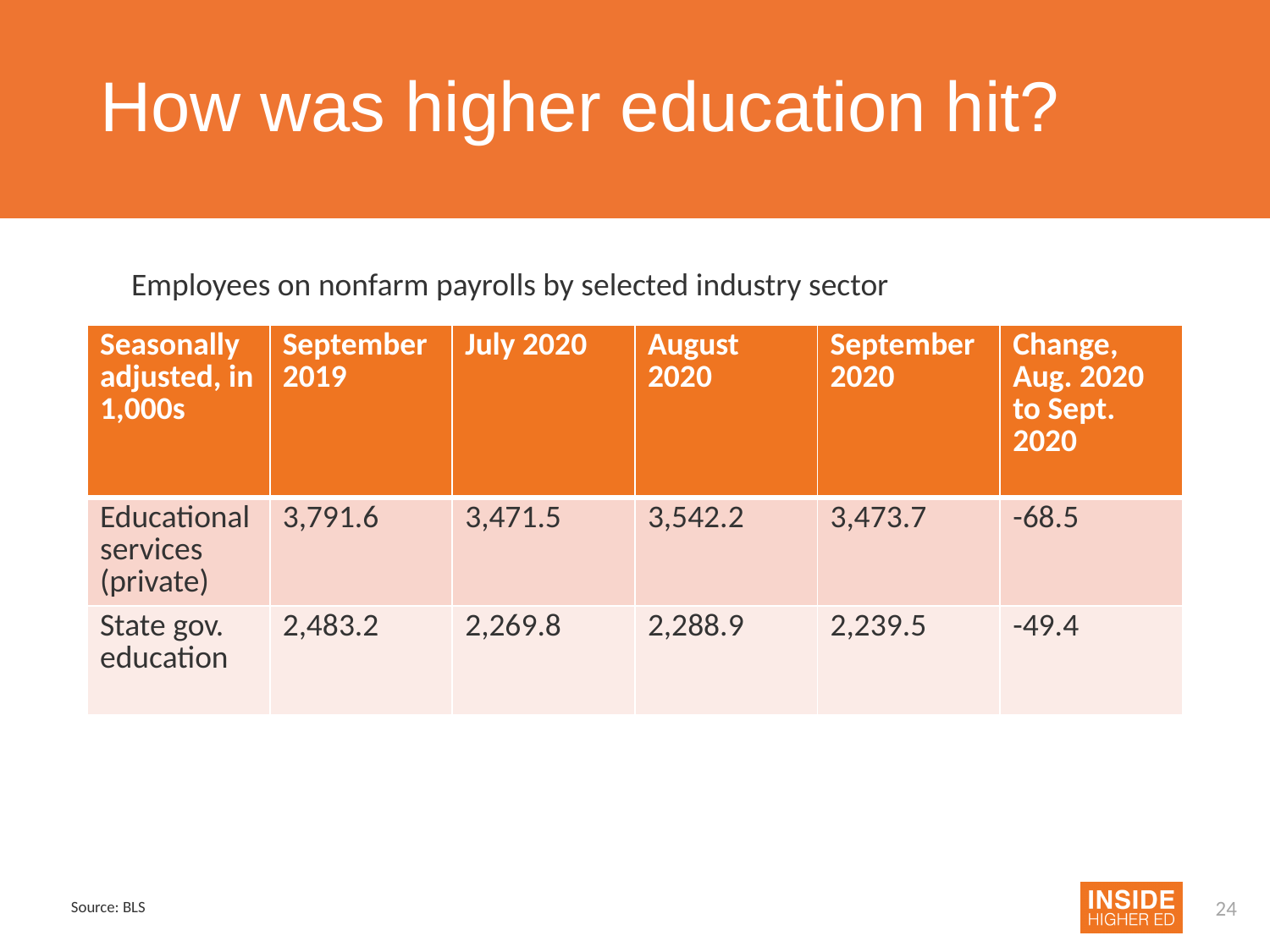

# How was higher education hit?
Employees on nonfarm payrolls by selected industry sector
| Seasonally adjusted, in 1,000s | September 2019 | July 2020 | August 2020 | September 2020 | Change, Aug. 2020 to Sept. 2020 |
| --- | --- | --- | --- | --- | --- |
| Educational services (private) | 3,791.6 | 3,471.5 | 3,542.2 | 3,473.7 | -68.5 |
| State gov. education | 2,483.2 | 2,269.8 | 2,288.9 | 2,239.5 | -49.4 |
Source: BLS